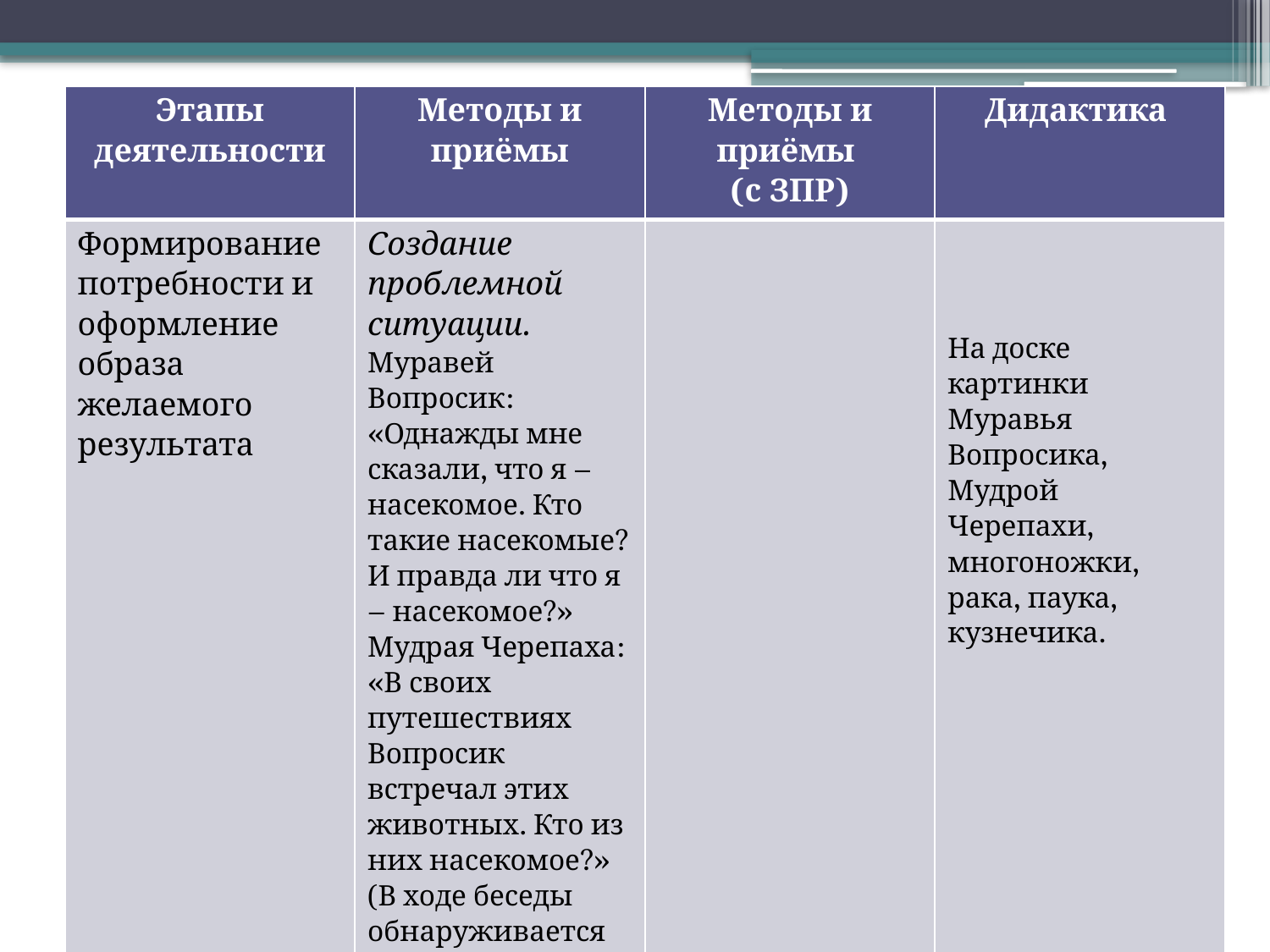

| Этапы деятельности | Методы и приёмы | Методы и приёмы (с ЗПР) | Дидактика |
| --- | --- | --- | --- |
| Формирование потребности и оформление образа желаемого результата | Создание проблемной ситуации. Муравей Вопросик: «Однажды мне сказали, что я – насекомое. Кто такие насекомые? И правда ли что я – насекомое?» Мудрая Черепаха: «В своих путешествиях Вопросик встречал этих животных. Кто из них насекомое?» (В ходе беседы обнаруживается необходимость новых знаний.) |  | На доске картинки Муравья Вопросика, Мудрой Черепахи, многоножки, рака, паука, кузнечика. |